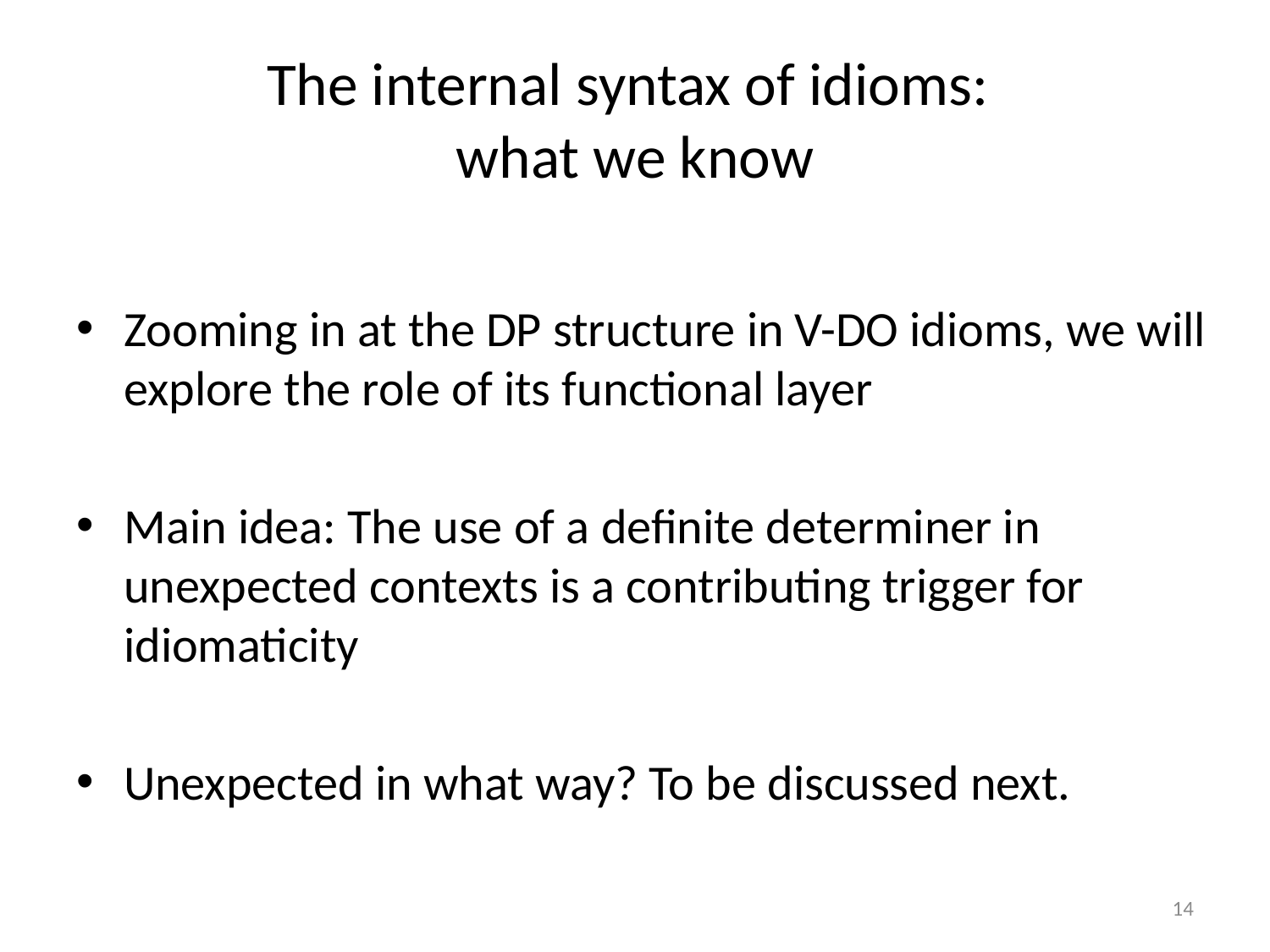

# The internal syntax of idioms: what we know

Zooming in at the DP structure in V-DO idioms, we will explore the role of its functional layer

Main idea: The use of a definite determiner in unexpected contexts is a contributing trigger for idiomaticity

Unexpected in what way? To be discussed next.

14